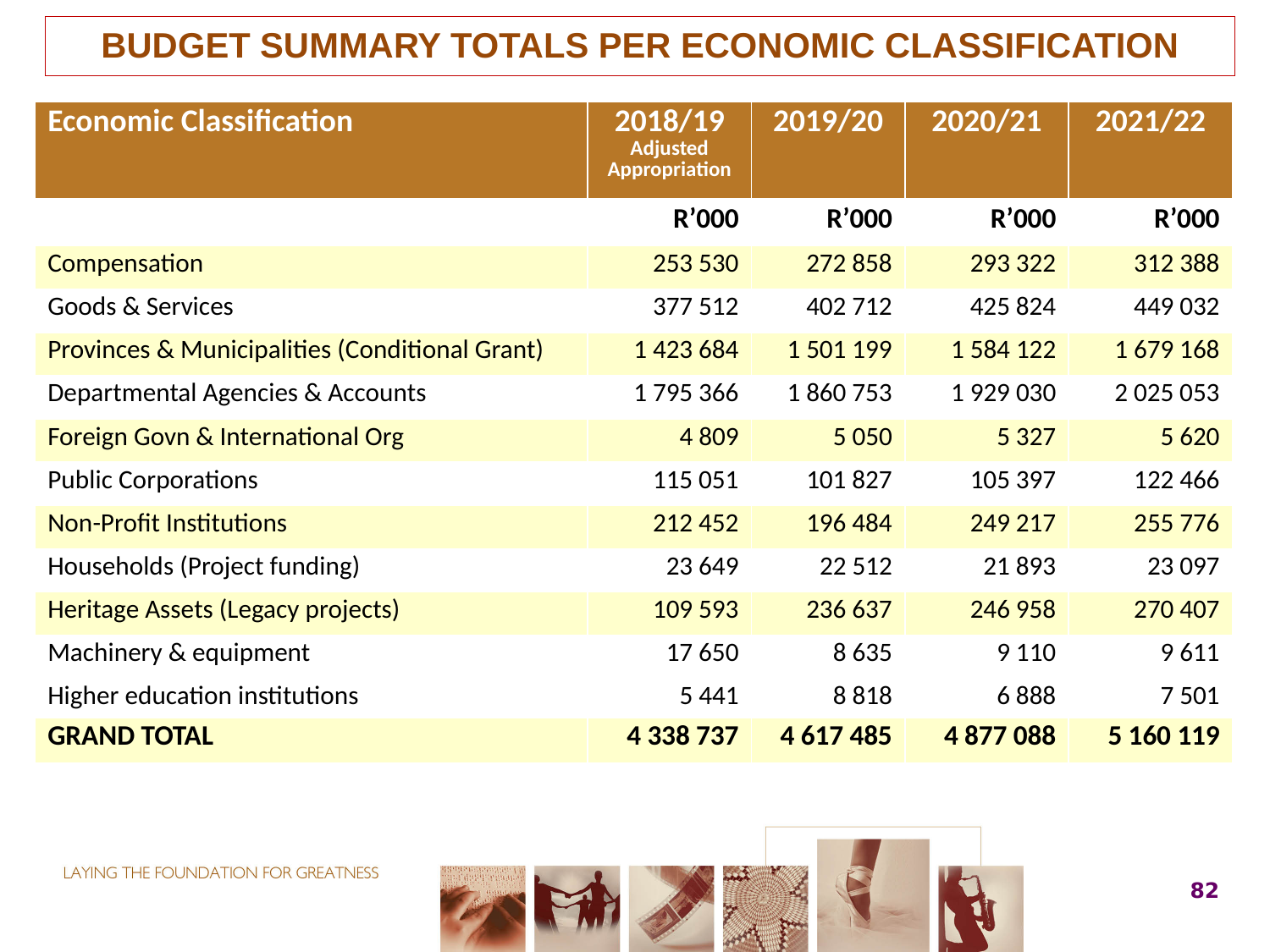

# BUDGET SUMMARY TOTALS PER ECONOMIC CLASSIFICATION
| Economic Classification | 2018/19 Adjusted Appropriation | 2019/20 | 2020/21 | 2021/22 |
| --- | --- | --- | --- | --- |
|  | R’000 | R’000 | R’000 | R’000 |
| Compensation | 253 530 | 272 858 | 293 322 | 312 388 |
| Goods & Services | 377 512 | 402 712 | 425 824 | 449 032 |
| Provinces & Municipalities (Conditional Grant) | 1 423 684 | 1 501 199 | 1 584 122 | 1 679 168 |
| Departmental Agencies & Accounts | 1 795 366 | 1 860 753 | 1 929 030 | 2 025 053 |
| Foreign Govn & International Org | 4 809 | 5 050 | 5 327 | 5 620 |
| Public Corporations | 115 051 | 101 827 | 105 397 | 122 466 |
| Non-Profit Institutions | 212 452 | 196 484 | 249 217 | 255 776 |
| Households (Project funding) | 23 649 | 22 512 | 21 893 | 23 097 |
| Heritage Assets (Legacy projects) | 109 593 | 236 637 | 246 958 | 270 407 |
| Machinery & equipment | 17 650 | 8 635 | 9 110 | 9 611 |
| Higher education institutions | 5 441 | 8 818 | 6 888 | 7 501 |
| GRAND TOTAL | 4 338 737 | 4 617 485 | 4 877 088 | 5 160 119 |
|  |  |  |  |  |

82